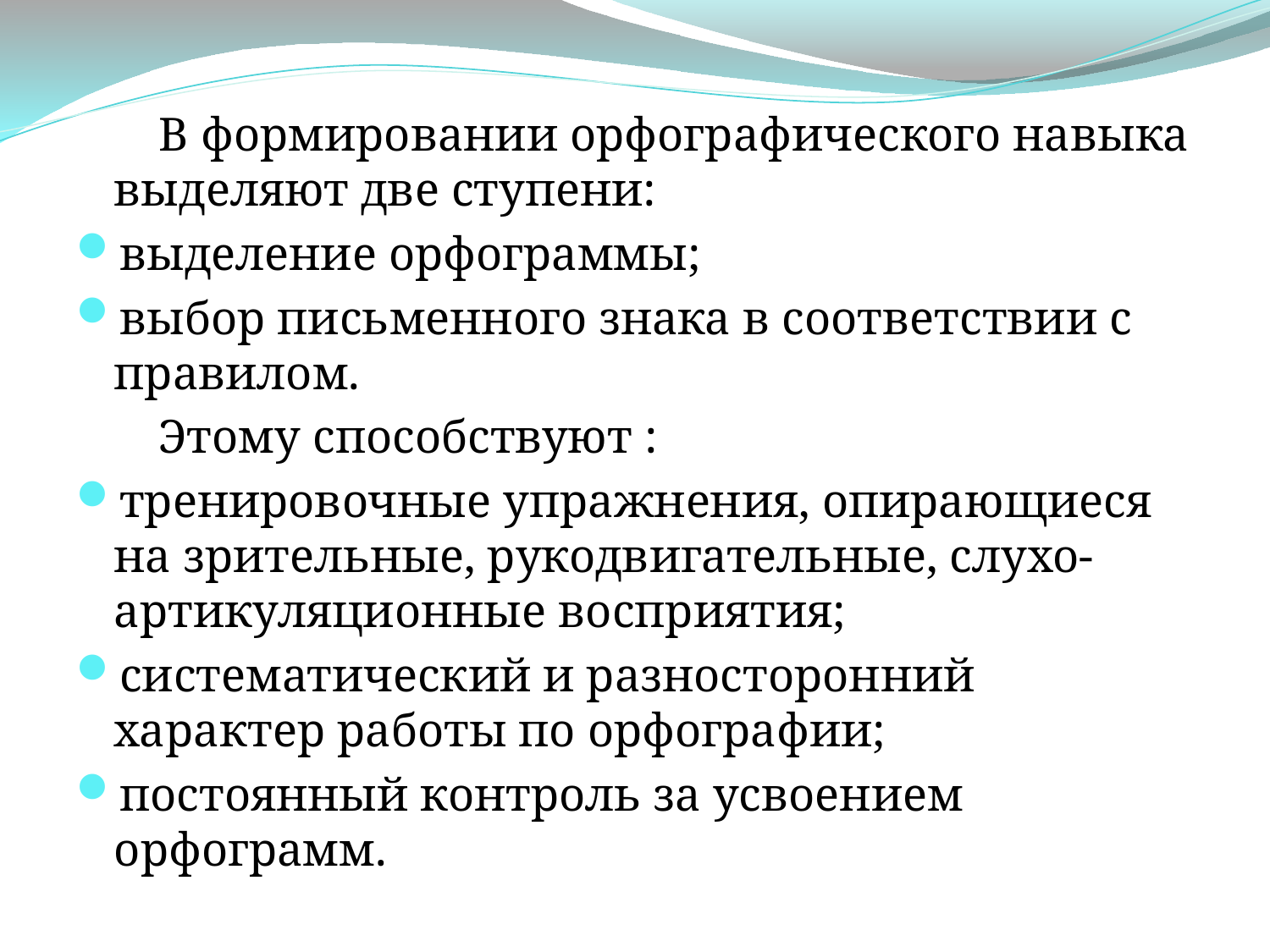

#
       В формировании орфографического навыка выделяют две ступени:
выделение орфограммы;
выбор письменного знака в соответствии с правилом.
       Этому способствуют :
тренировочные упражнения, опирающиеся на зрительные, рукодвигательные, слухо-артикуляционные восприятия;
систематический и разносторонний характер работы по орфографии;
постоянный контроль за усвоением орфограмм.